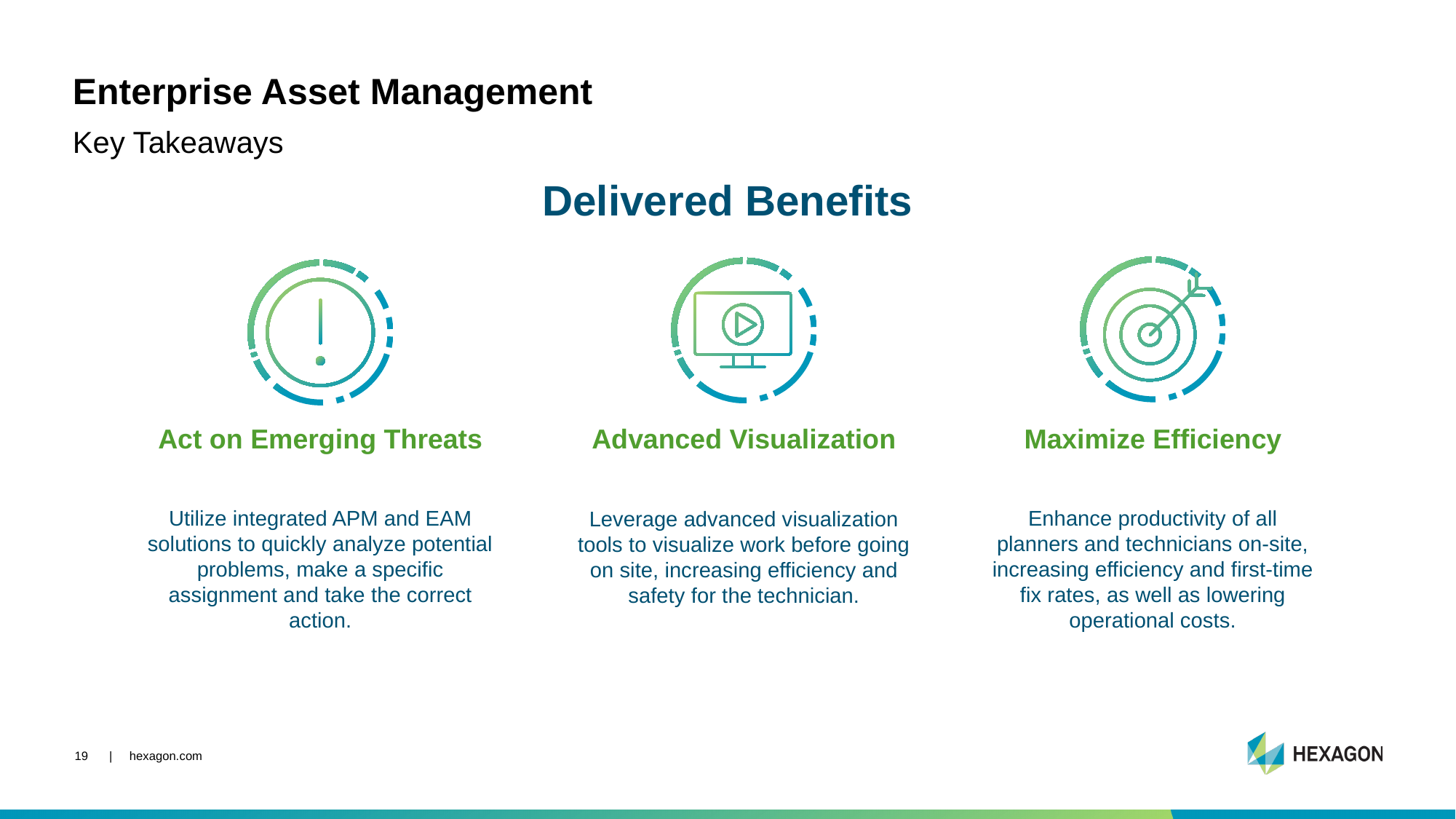

# Enterprise Asset Management
Key Takeaways
Delivered Benefits

Act on Emerging Threats
Advanced Visualization
Maximize Efficiency

Enhance productivity of all planners and technicians on-site, increasing efficiency and first-time fix rates, as well as lowering operational costs.
Utilize integrated APM and EAM solutions to quickly analyze potential problems, make a specific assignment and take the correct action.
Leverage advanced visualization tools to visualize work before going on site, increasing efficiency and safety for the technician.